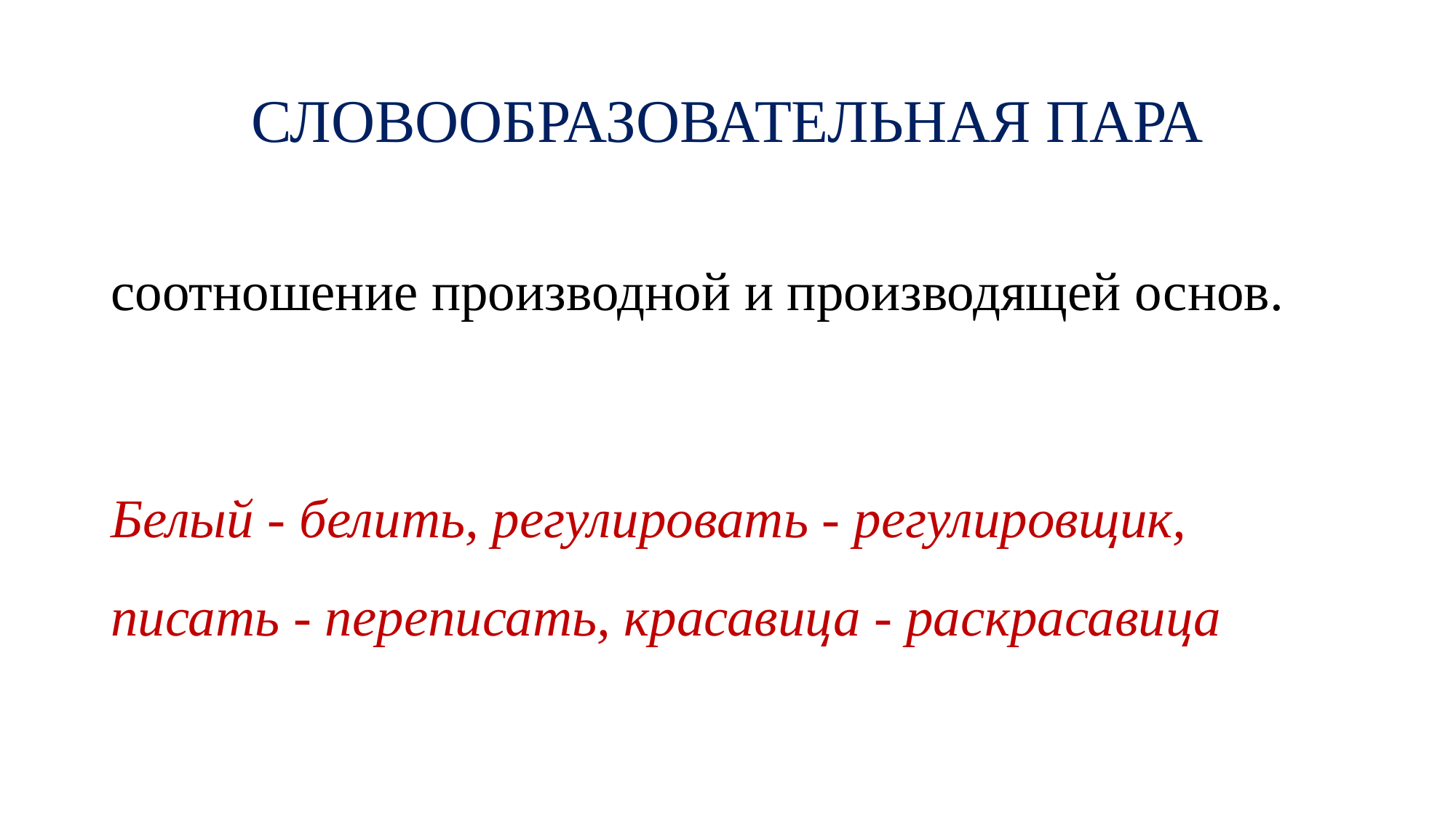

# СЛОВООБРАЗОВАТЕЛЬНАЯ ПАРА
соотношение производной и производящей основ.

Белый - белить, регулировать - регулировщик, писать - переписать, красавица - раскрасавица